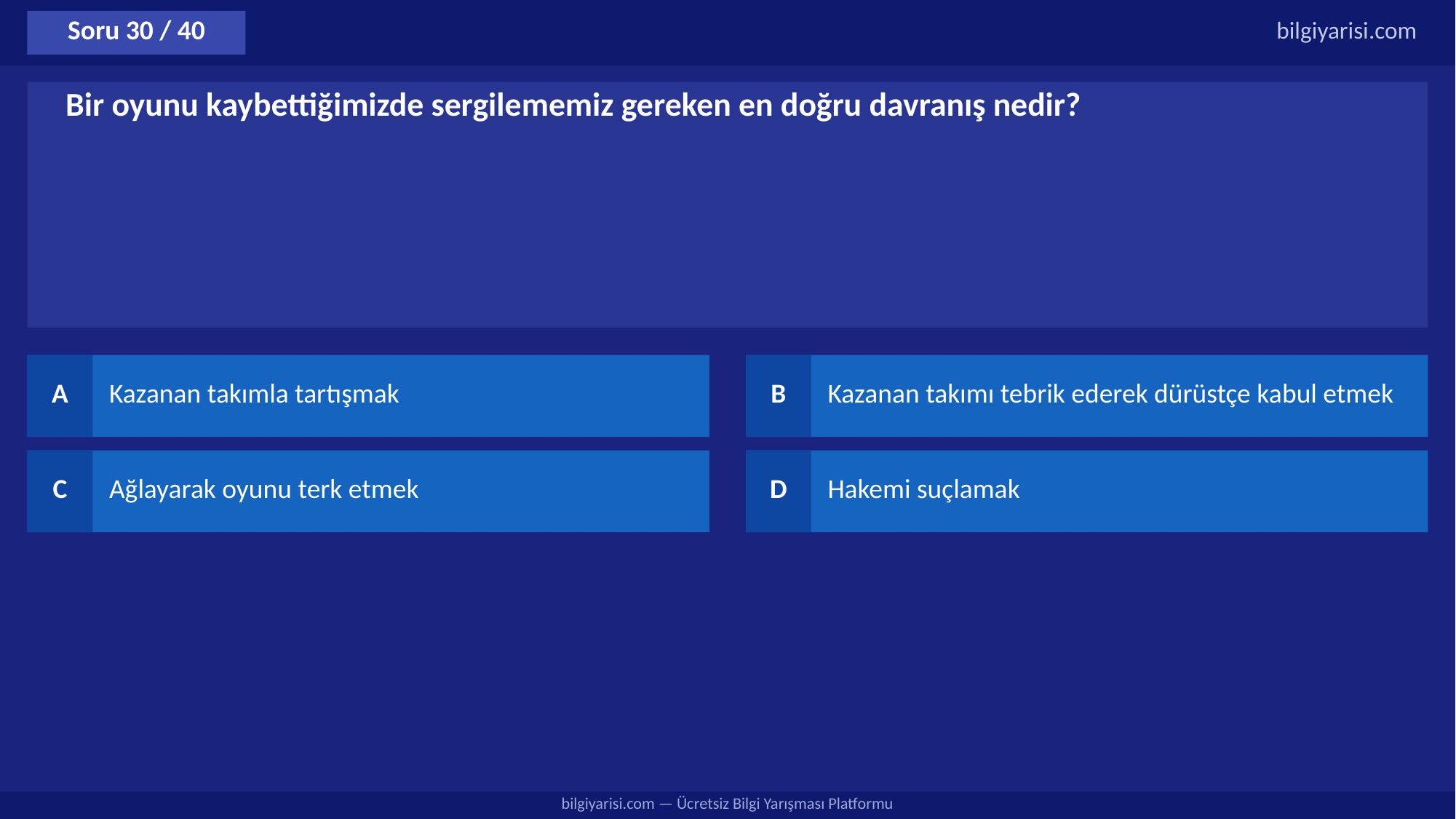

Soru 30 / 40
bilgiyarisi.com

Bir oyunu kaybettiğimizde sergilememiz gereken en doğru davranış nedir?

A
Kazanan takımla tartışmak

B
Kazanan takımı tebrik ederek dürüstçe kabul etmek

C
Ağlayarak oyunu terk etmek

D
Hakemi suçlamak
bilgiyarisi.com — Ücretsiz Bilgi Yarışması Platformu